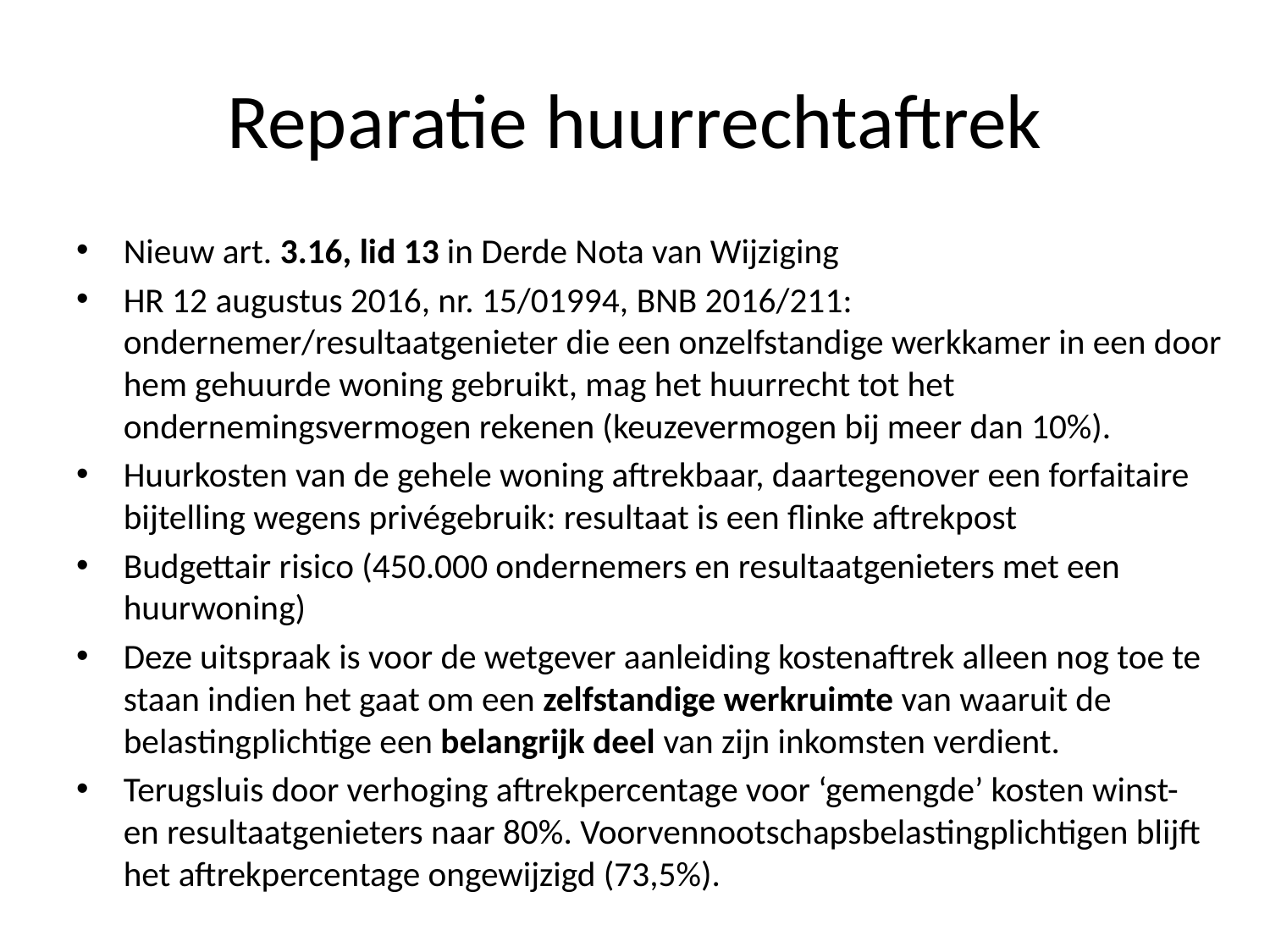

# Reparatie huurrechtaftrek
Nieuw art. 3.16, lid 13 in Derde Nota van Wijziging
HR 12 augustus 2016, nr. 15/01994, BNB 2016/211:
ondernemer/resultaatgenieter die een onzelfstandige werkkamer in een door hem gehuurde woning gebruikt, mag het huurrecht tot het ondernemingsvermogen rekenen (keuzevermogen bij meer dan 10%).
Huurkosten van de gehele woning aftrekbaar, daartegenover een forfaitaire bijtelling wegens privégebruik: resultaat is een flinke aftrekpost
Budgettair risico (450.000 ondernemers en resultaatgenieters met een huurwoning)
Deze uitspraak is voor de wetgever aanleiding kostenaftrek alleen nog toe te staan indien het gaat om een zelfstandige werkruimte van waaruit de belastingplichtige een belangrijk deel van zijn inkomsten verdient.
Terugsluis door verhoging aftrekpercentage voor ‘gemengde’ kosten winst- en resultaatgenieters naar 80%. Voorvennootschapsbelastingplichtigen blijft het aftrekpercentage ongewijzigd (73,5%).